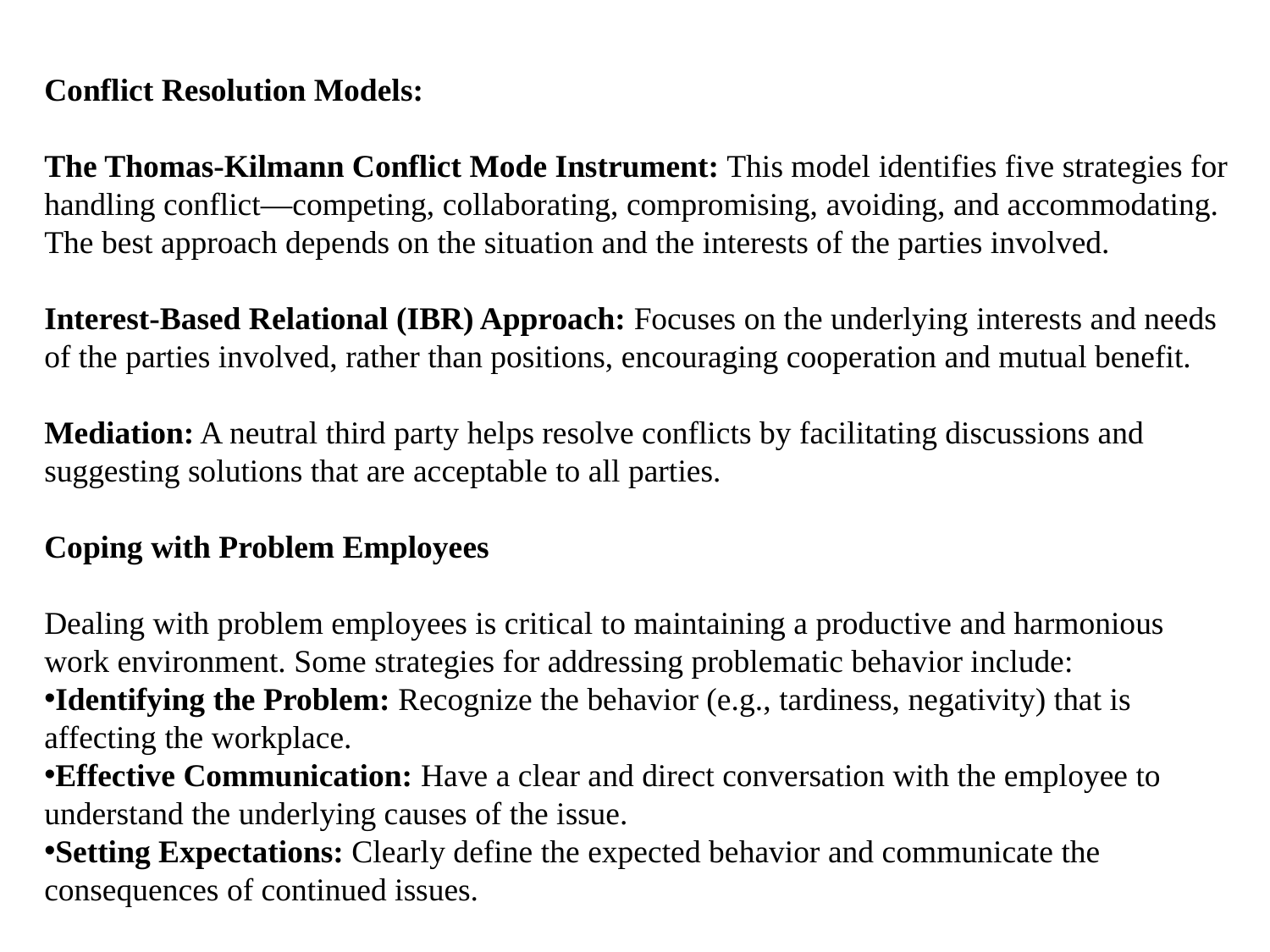

Conflict Resolution Models:

The Thomas-Kilmann Conflict Mode Instrument: This model identifies five strategies for handling conflict—competing, collaborating, compromising, avoiding, and accommodating. The best approach depends on the situation and the interests of the parties involved.

Interest-Based Relational (IBR) Approach: Focuses on the underlying interests and needs of the parties involved, rather than positions, encouraging cooperation and mutual benefit.

Mediation: A neutral third party helps resolve conflicts by facilitating discussions and suggesting solutions that are acceptable to all parties.

Coping with Problem Employees

Dealing with problem employees is critical to maintaining a productive and harmonious work environment. Some strategies for addressing problematic behavior include:
Identifying the Problem: Recognize the behavior (e.g., tardiness, negativity) that is affecting the workplace.
Effective Communication: Have a clear and direct conversation with the employee to understand the underlying causes of the issue.
Setting Expectations: Clearly define the expected behavior and communicate the consequences of continued issues.